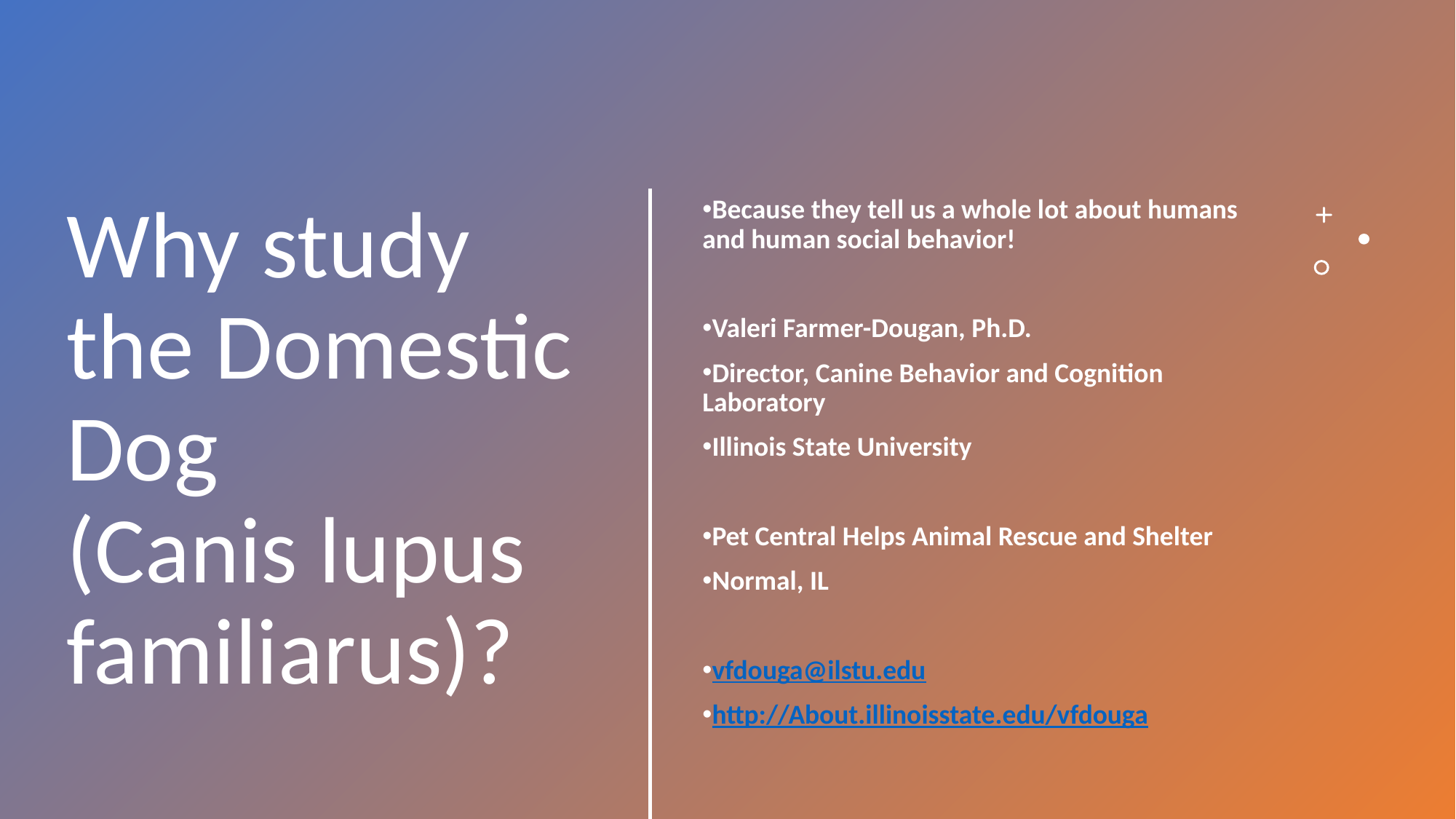

Because they tell us a whole lot about humans and human social behavior!

Valeri Farmer-Dougan, Ph.D.
Director, Canine Behavior and Cognition Laboratory
Illinois State University

Pet Central Helps Animal Rescue and Shelter
Normal, IL

vfdouga@ilstu.edu
http://About.illinoisstate.edu/vfdouga

# Why study the Domestic Dog (Canis lupus familiarus)?